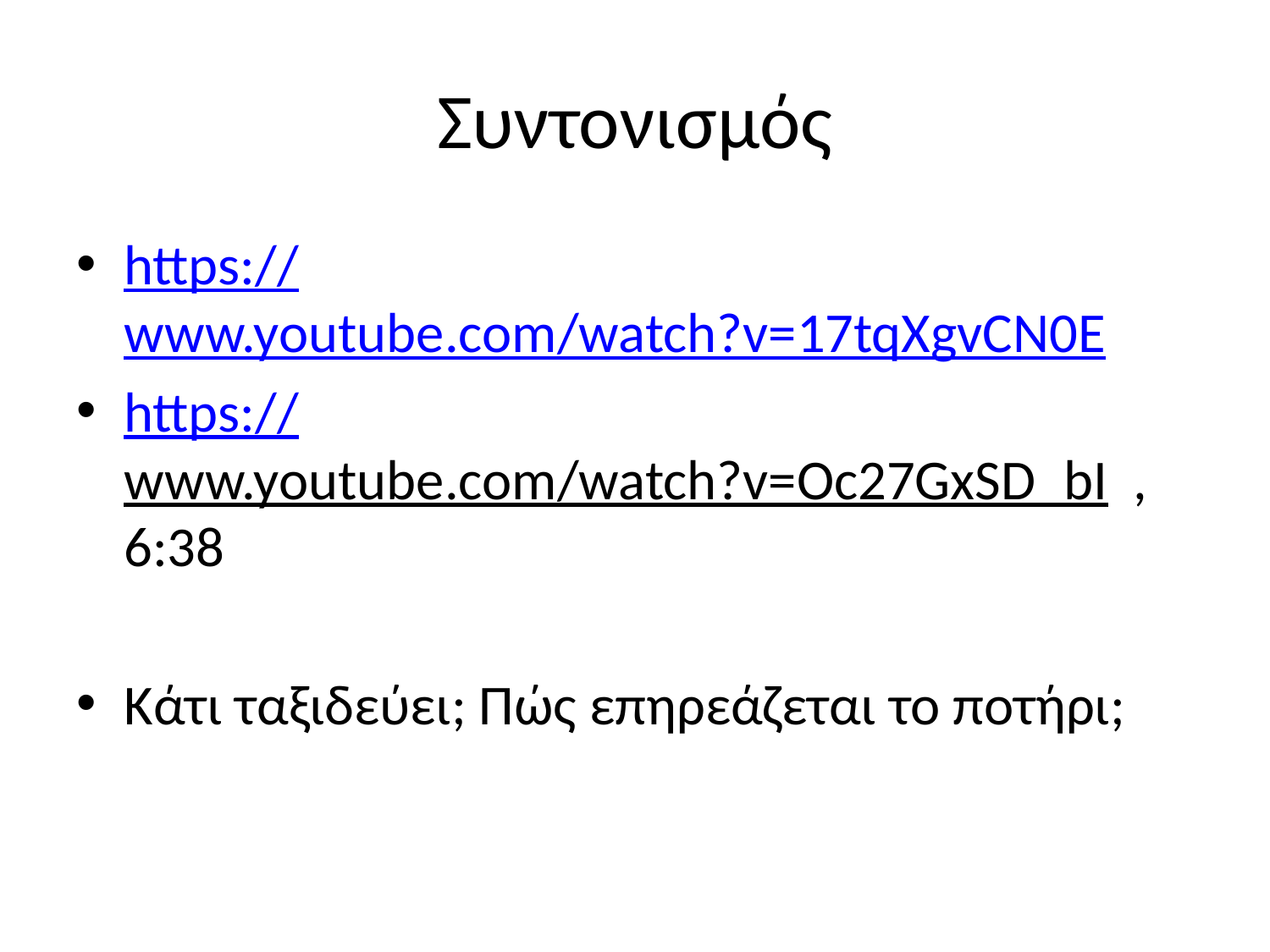

# Συντονισμός
https://www.youtube.com/watch?v=17tqXgvCN0E
https://www.youtube.com/watch?v=Oc27GxSD_bI  , 6:38

Κάτι ταξιδεύει; Πώς επηρεάζεται το ποτήρι;